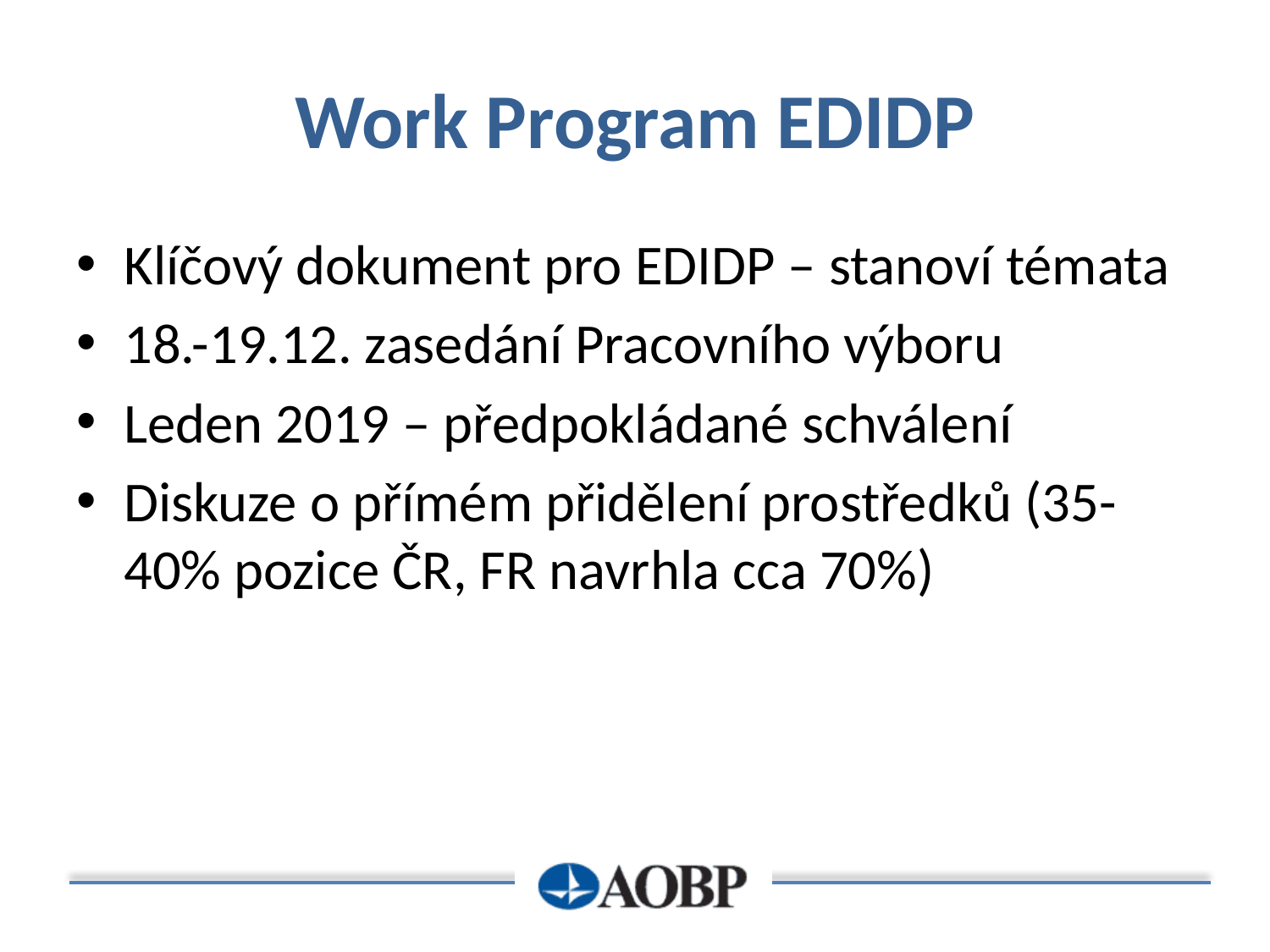

# Work Program EDIDP
Klíčový dokument pro EDIDP – stanoví témata
18.-19.12. zasedání Pracovního výboru
Leden 2019 – předpokládané schválení
Diskuze o přímém přidělení prostředků (35-40% pozice ČR, FR navrhla cca 70%)